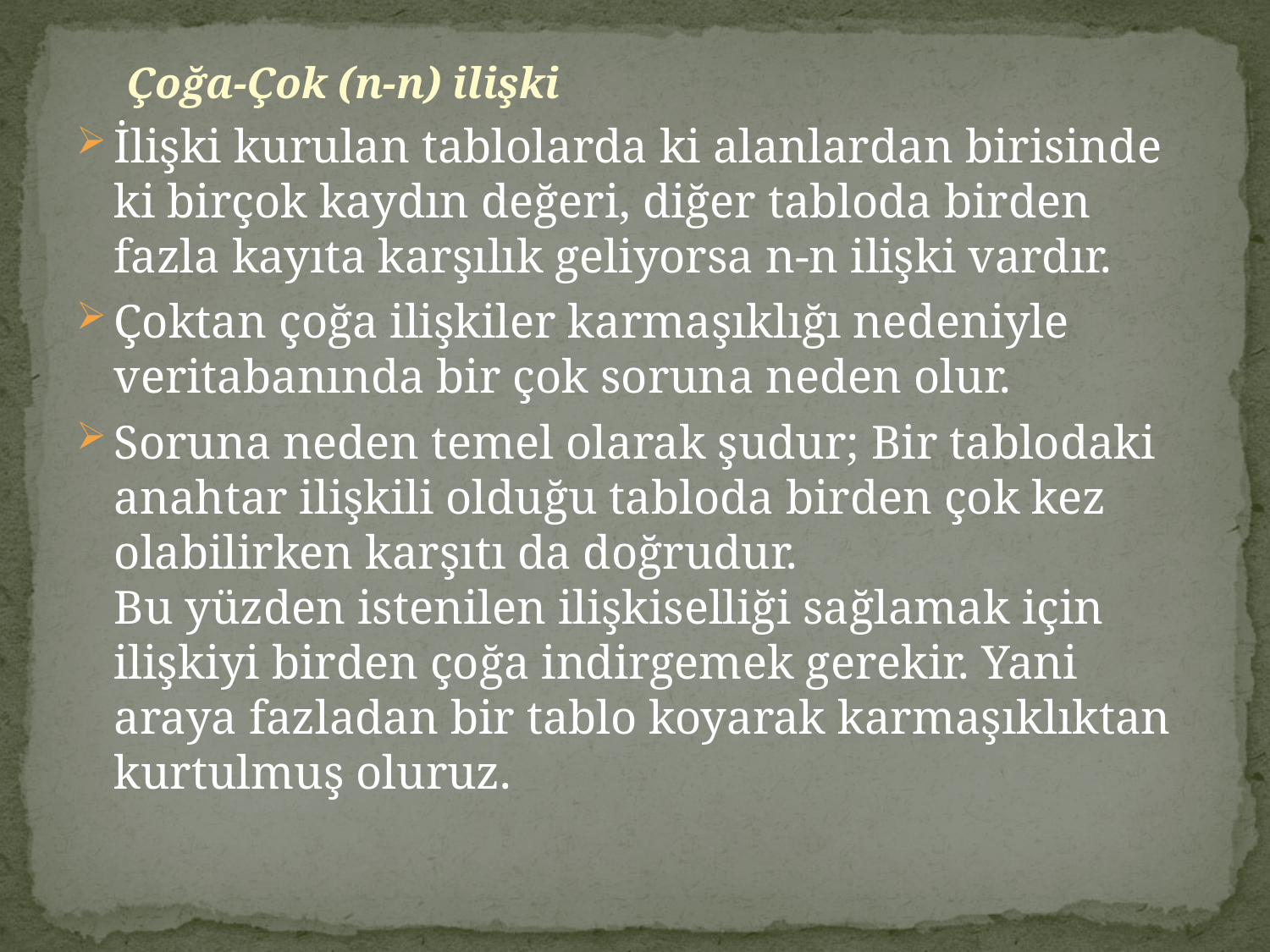

Çoğa-Çok (n-n) ilişki
İlişki kurulan tablolarda ki alanlardan birisinde ki birçok kaydın değeri, diğer tabloda birden fazla kayıta karşılık geliyorsa n-n ilişki vardır.
Çoktan çoğa ilişkiler karmaşıklığı nedeniyle veritabanında bir çok soruna neden olur.
Soruna neden temel olarak şudur; Bir tablodaki anahtar ilişkili olduğu tabloda birden çok kez olabilirken karşıtı da doğrudur.
Bu yüzden istenilen ilişkiselliği sağlamak için ilişkiyi birden çoğa indirgemek gerekir. Yani araya fazladan bir tablo koyarak karmaşıklıktan kurtulmuş oluruz.